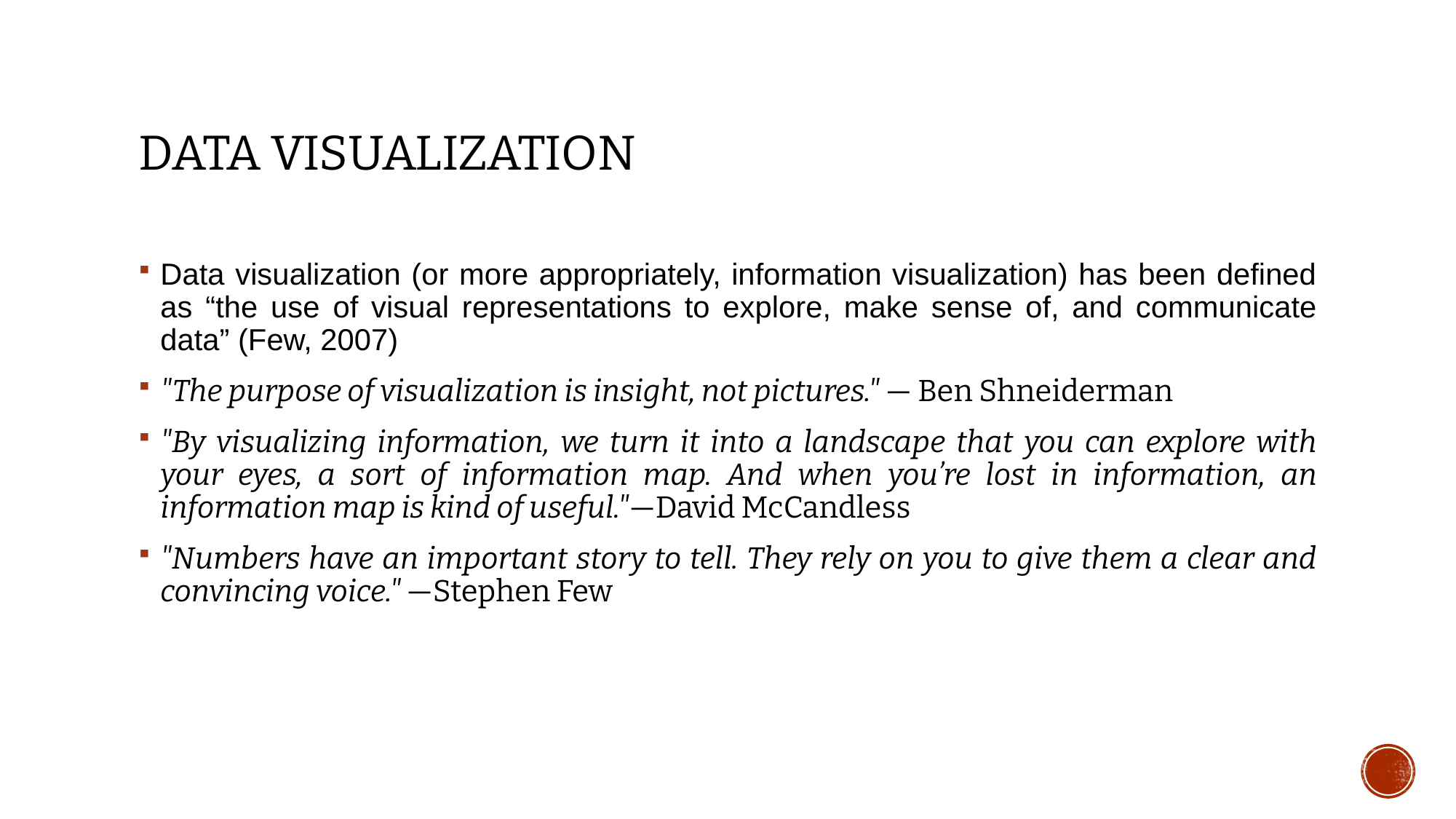

# Data Visualization
Data visualization (or more appropriately, information visualization) has been defined as “the use of visual representations to explore, make sense of, and communicate data” (Few, 2007)
"The purpose of visualization is insight, not pictures." ― Ben Shneiderman
"By visualizing information, we turn it into a landscape that you can explore with your eyes, a sort of information map. And when you’re lost in information, an information map is kind of useful."―David McCandless
"Numbers have an important story to tell. They rely on you to give them a clear and convincing voice." ―Stephen Few